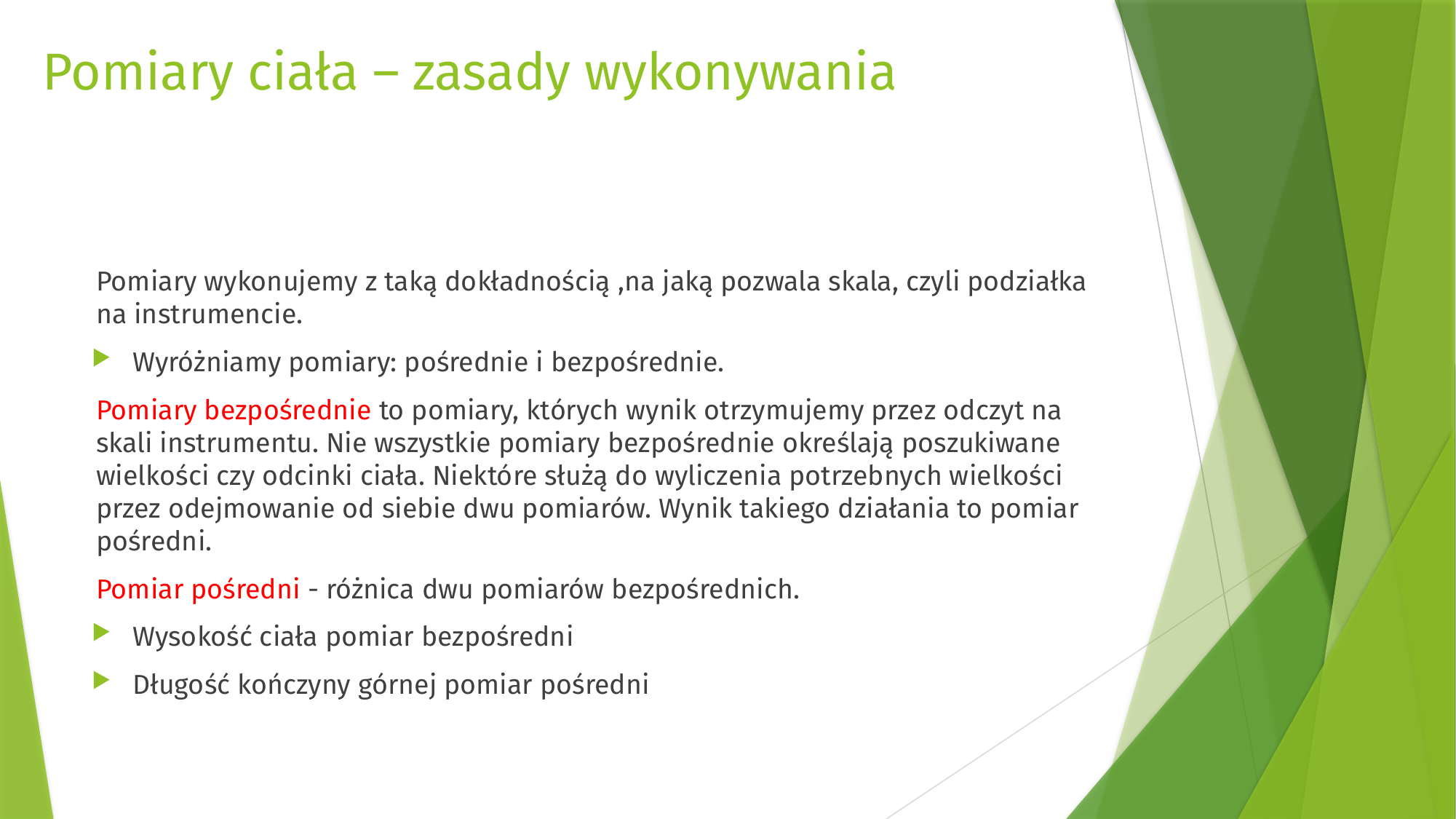

# Pomiary ciała – zasady wykonywania
Pomiary wykonujemy z taką dokładnością ,na jaką pozwala skala, czyli podziałka na instrumencie.
Wyróżniamy pomiary: pośrednie i bezpośrednie.
Pomiary bezpośrednie to pomiary, których wynik otrzymujemy przez odczyt na skali instrumentu. Nie wszystkie pomiary bezpośrednie określają poszukiwane wielkości czy odcinki ciała. Niektóre służą do wyliczenia potrzebnych wielkości przez odejmowanie od siebie dwu pomiarów. Wynik takiego działania to pomiar pośredni.
Pomiar pośredni - różnica dwu pomiarów bezpośrednich.
Wysokość ciała pomiar bezpośredni
Długość kończyny górnej pomiar pośredni